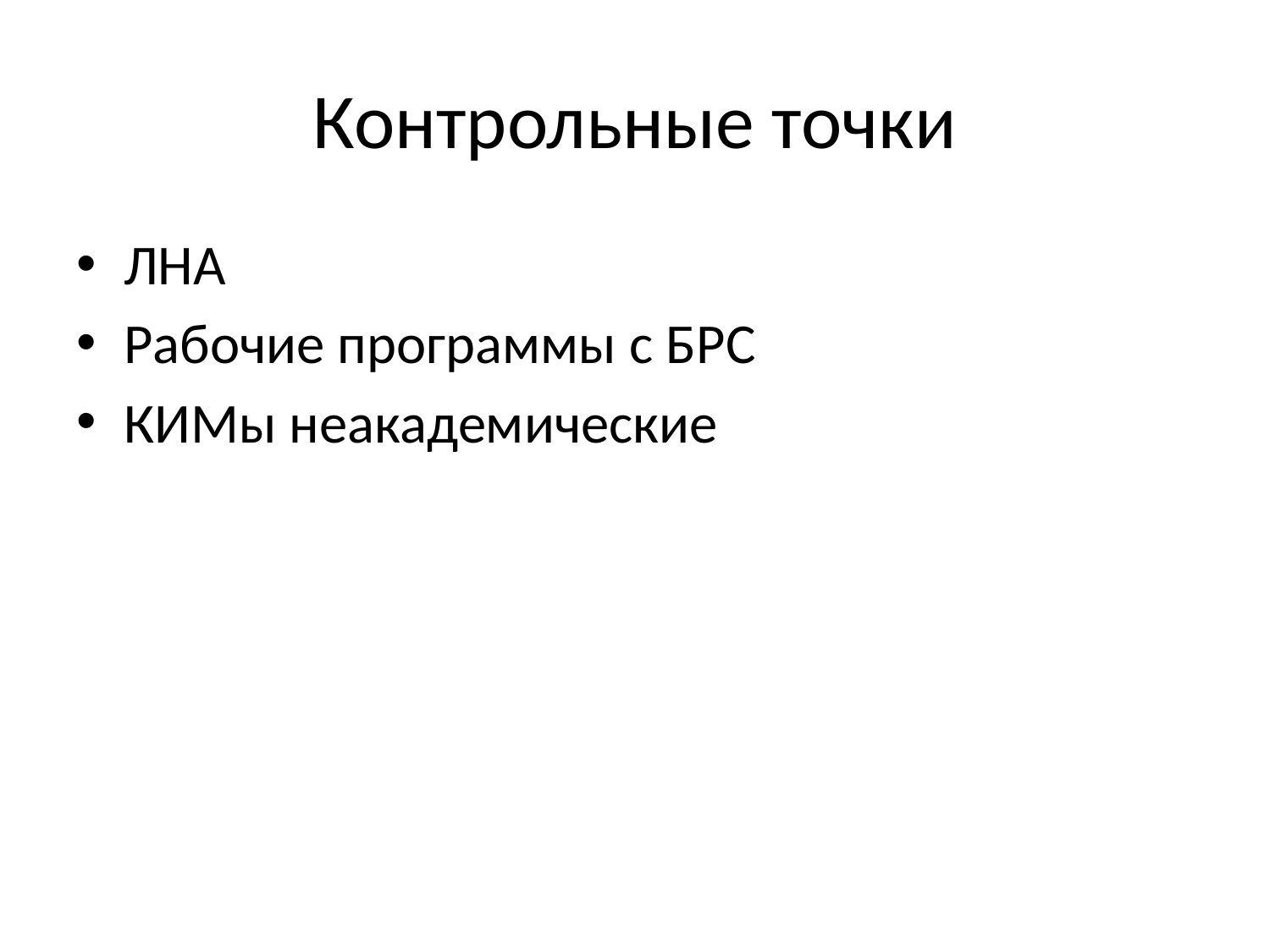

# Контрольные точки
ЛНА
Рабочие программы с БРС
КИМы неакадемические